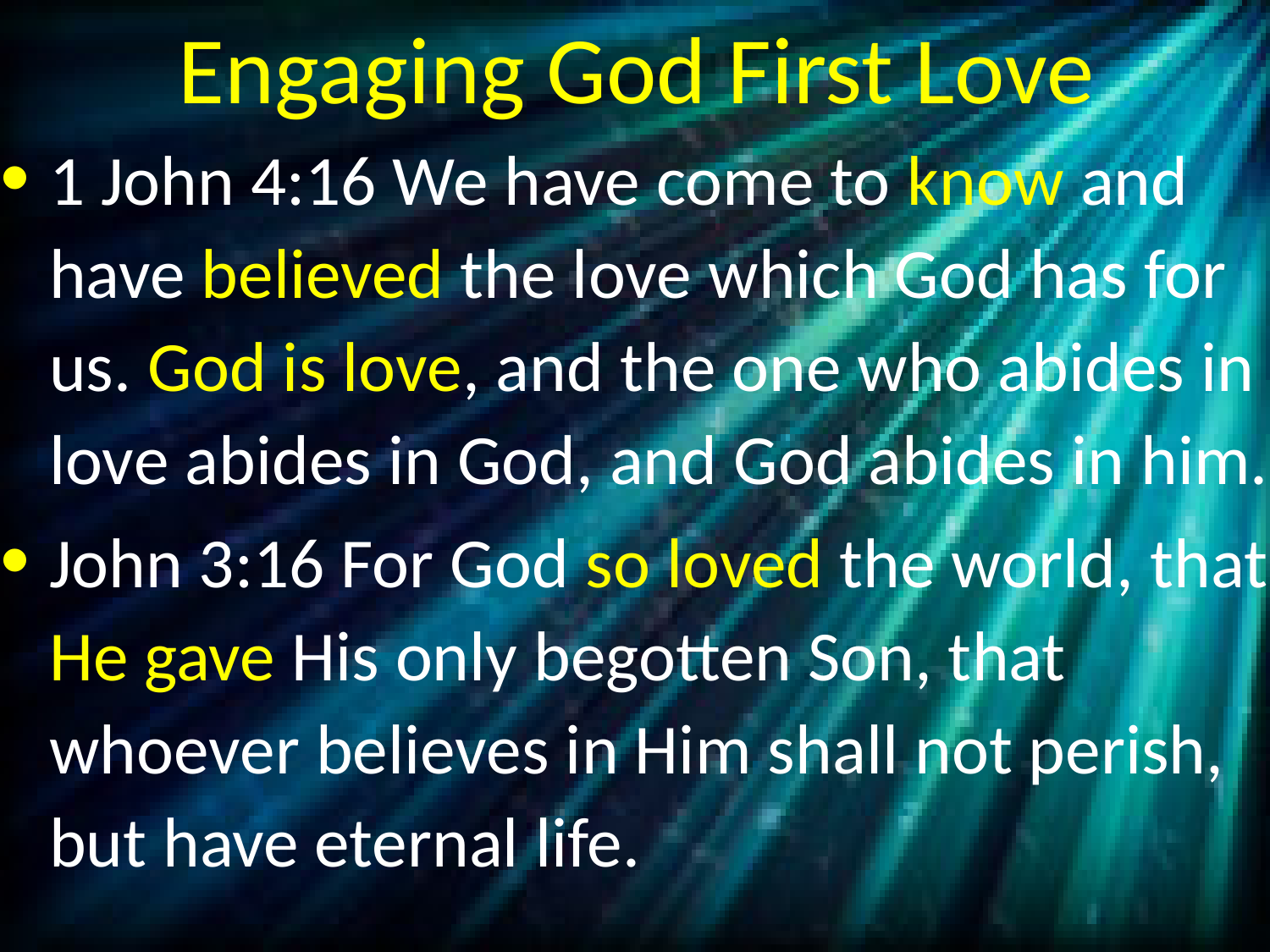

# Engaging God First Love
1 John 4:16 We have come to know and have believed the love which God has for us. God is love, and the one who abides in love abides in God, and God abides in him.
John 3:16 For God so loved the world, that He gave His only begotten Son, that whoever believes in Him shall not perish, but have eternal life.